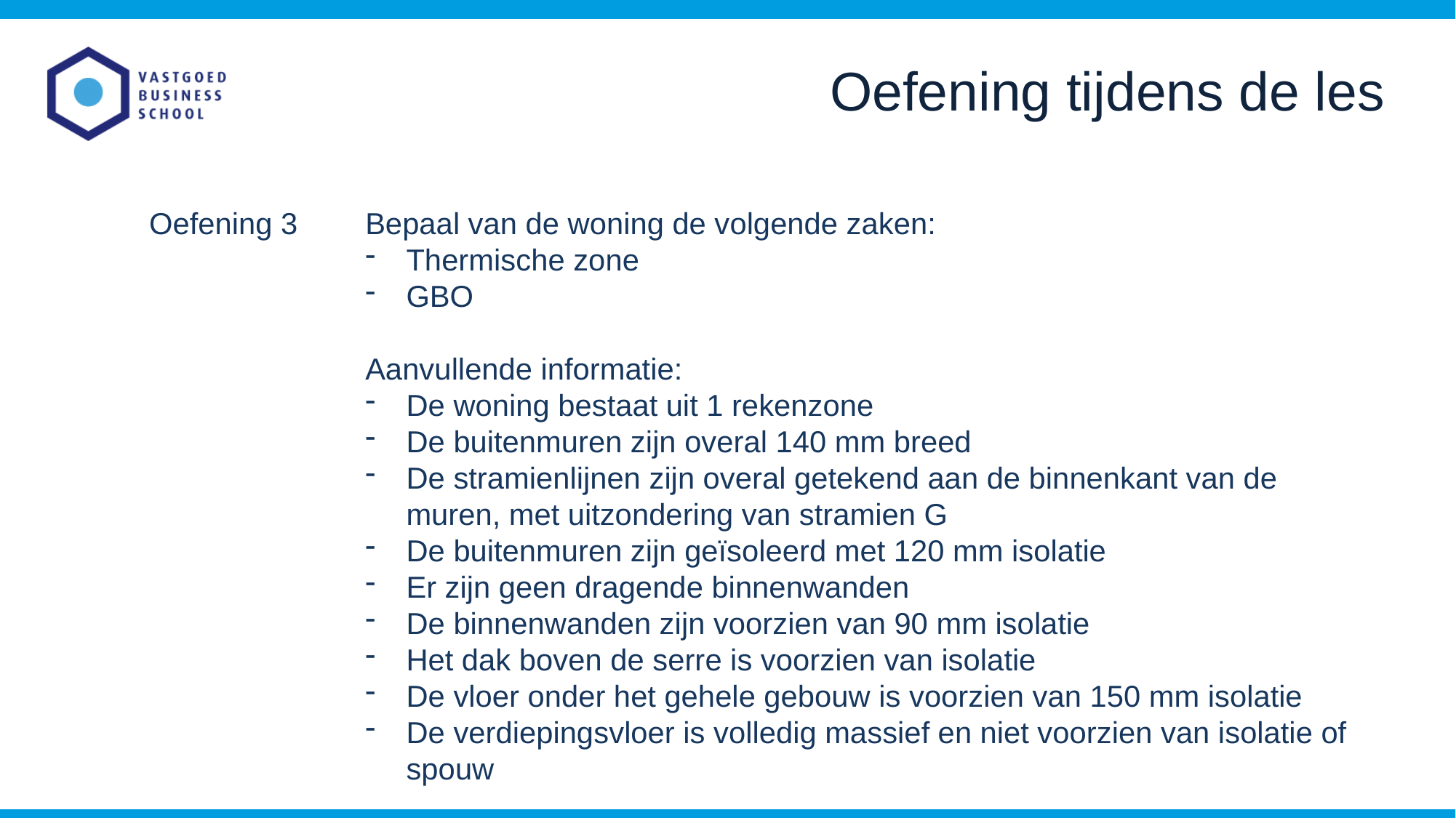

Oefening tijdens de les
Oefening 3
Bepaal van de woning de volgende zaken:
Thermische zone
GBO

Aanvullende informatie:
De woning bestaat uit 1 rekenzone
De buitenmuren zijn overal 140 mm breed
De stramienlijnen zijn overal getekend aan de binnenkant van de muren, met uitzondering van stramien G
De buitenmuren zijn geïsoleerd met 120 mm isolatie
Er zijn geen dragende binnenwanden
De binnenwanden zijn voorzien van 90 mm isolatie
Het dak boven de serre is voorzien van isolatie
De vloer onder het gehele gebouw is voorzien van 150 mm isolatie
De verdiepingsvloer is volledig massief en niet voorzien van isolatie of spouw